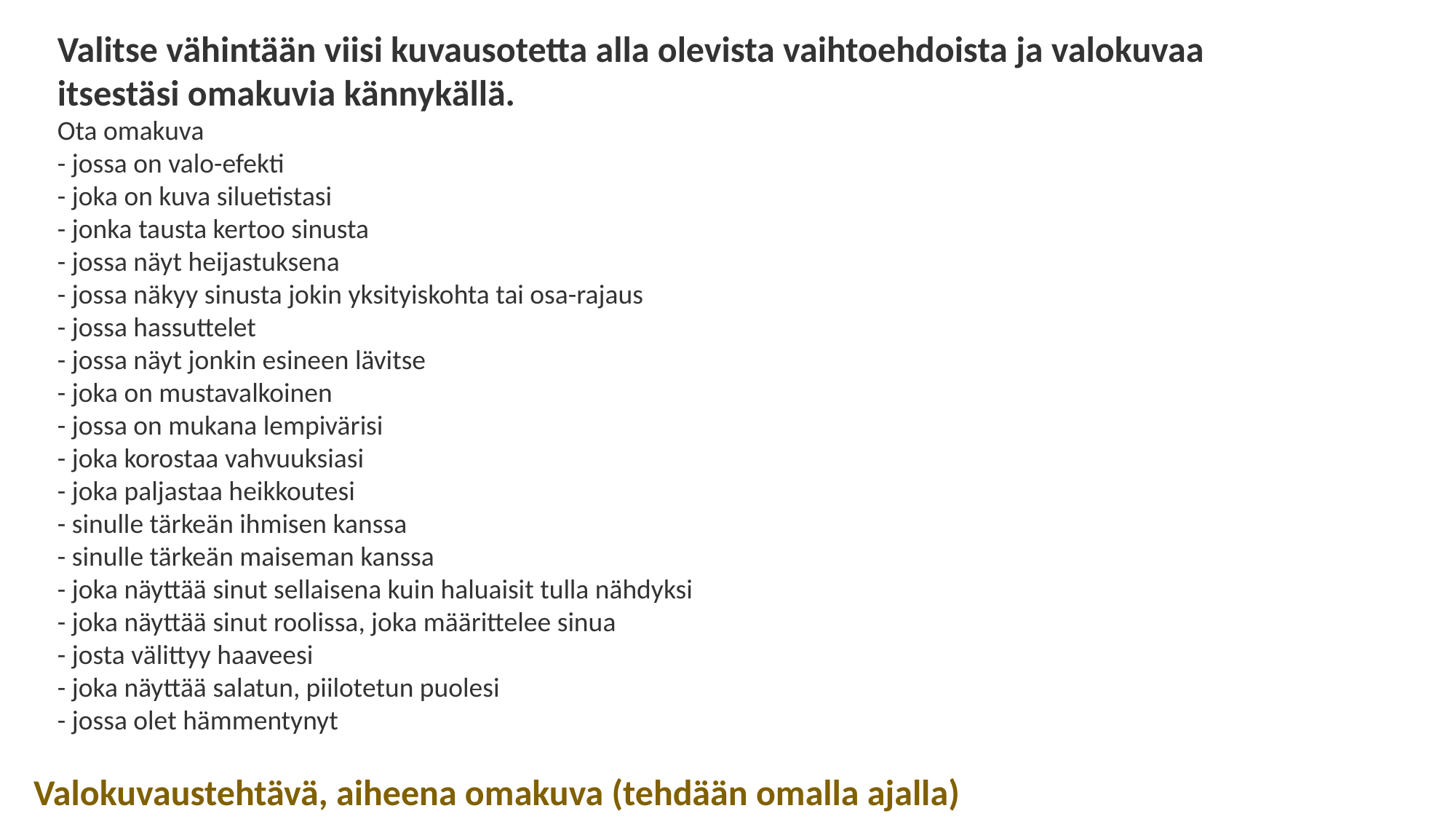

Valitse vähintään viisi kuvausotetta alla olevista vaihtoehdoista ja valokuvaa itsestäsi omakuvia kännykällä.
Ota omakuva
- jossa on valo-efekti
- joka on kuva siluetistasi
- jonka tausta kertoo sinusta
- jossa näyt heijastuksena
- jossa näkyy sinusta jokin yksityiskohta tai osa-rajaus
- jossa hassuttelet
- jossa näyt jonkin esineen lävitse
- joka on mustavalkoinen
- jossa on mukana lempivärisi
- joka korostaa vahvuuksiasi
- joka paljastaa heikkoutesi
- sinulle tärkeän ihmisen kanssa
- sinulle tärkeän maiseman kanssa
- joka näyttää sinut sellaisena kuin haluaisit tulla nähdyksi
- joka näyttää sinut roolissa, joka määrittelee sinua
- josta välittyy haaveesi
- joka näyttää salatun, piilotetun puolesi
- jossa olet hämmentynyt
Valokuvaustehtävä, aiheena omakuva (tehdään omalla ajalla)